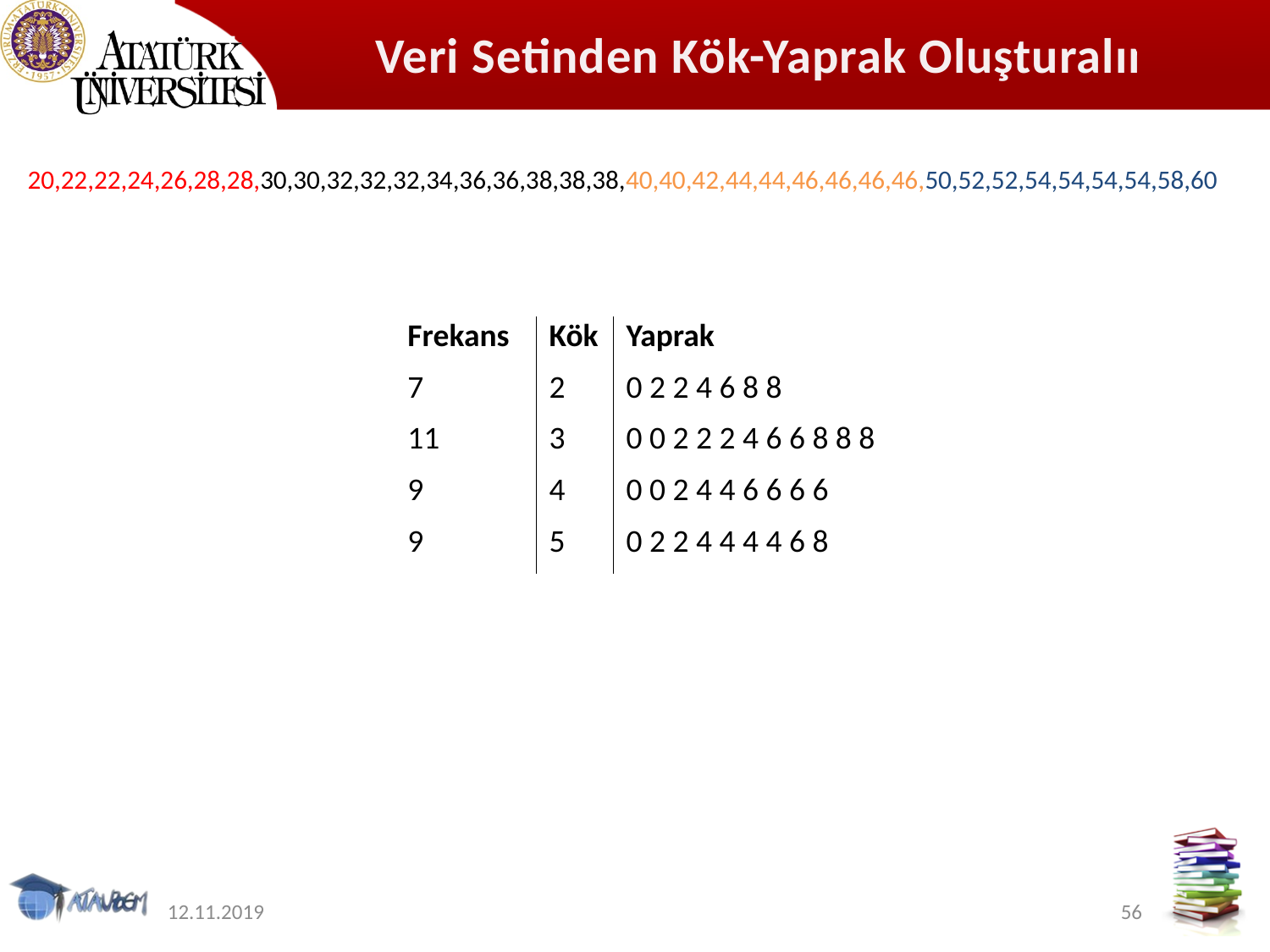

# Veri Setinden Kök-Yaprak Oluşturalım
20,22,22,24,26,28,28,30,30,32,32,32,34,36,36,38,38,38,40,40,42,44,44,46,46,46,46,50,52,52,54,54,54,54,58,60
| Frekans | Kök | Yaprak |
| --- | --- | --- |
| 7 | 2 | 0 2 2 4 6 8 8 |
| 11 | 3 | 0 0 2 2 2 4 6 6 8 8 8 |
| 9 | 4 | 0 0 2 4 4 6 6 6 6 |
| 9 | 5 | 0 2 2 4 4 4 4 6 8 |
12.11.2019
56